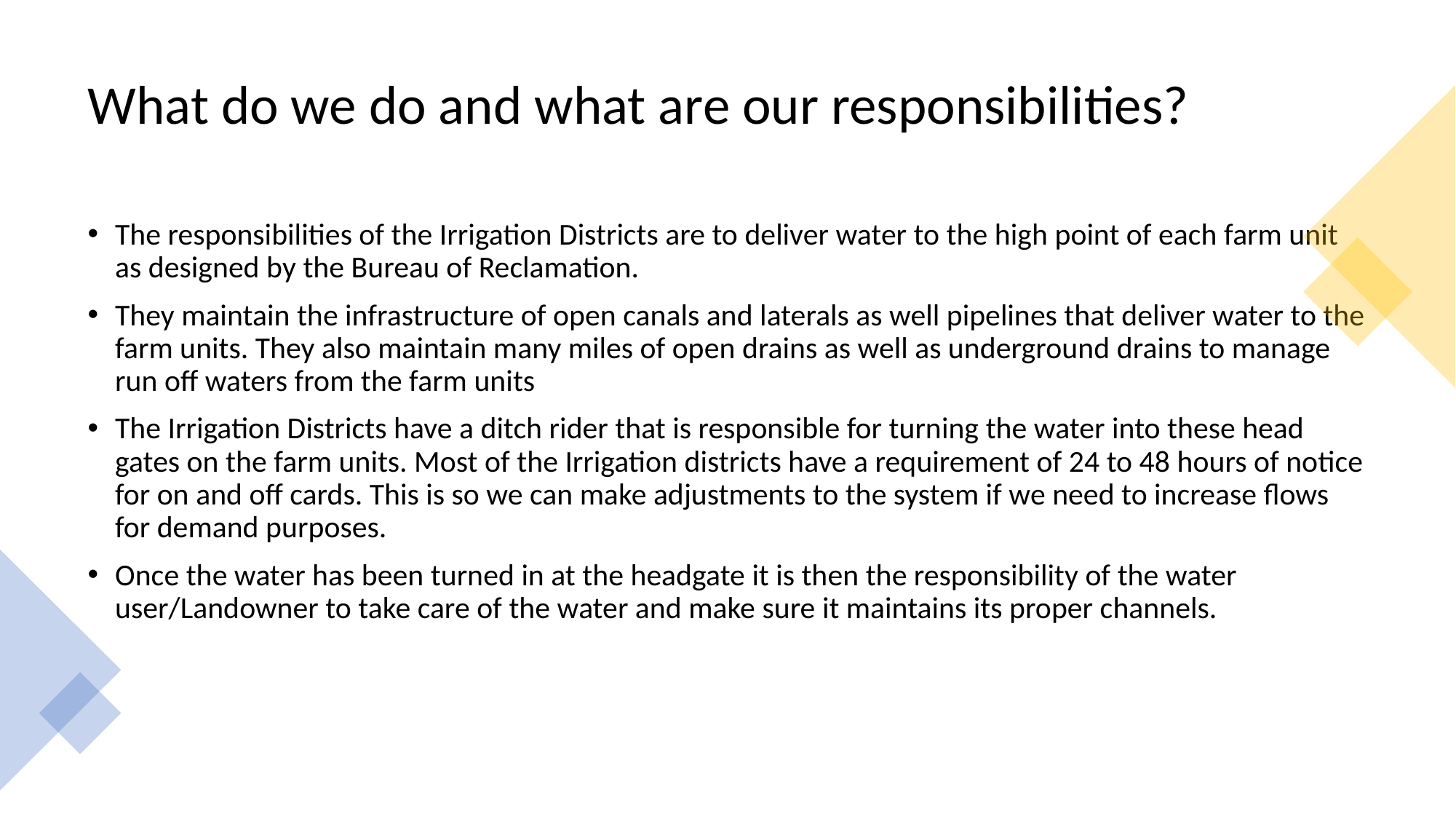

# What do we do and what are our responsibilities?

The responsibilities of the Irrigation Districts are to deliver water to the high point of each farm unit as designed by the Bureau of Reclamation.
They maintain the infrastructure of open canals and laterals as well pipelines that deliver water to the farm units. They also maintain many miles of open drains as well as underground drains to manage run off waters from the farm units
The Irrigation Districts have a ditch rider that is responsible for turning the water into these head gates on the farm units. Most of the Irrigation districts have a requirement of 24 to 48 hours of notice for on and off cards. This is so we can make adjustments to the system if we need to increase flows for demand purposes.
Once the water has been turned in at the headgate it is then the responsibility of the water user/Landowner to take care of the water and make sure it maintains its proper channels.